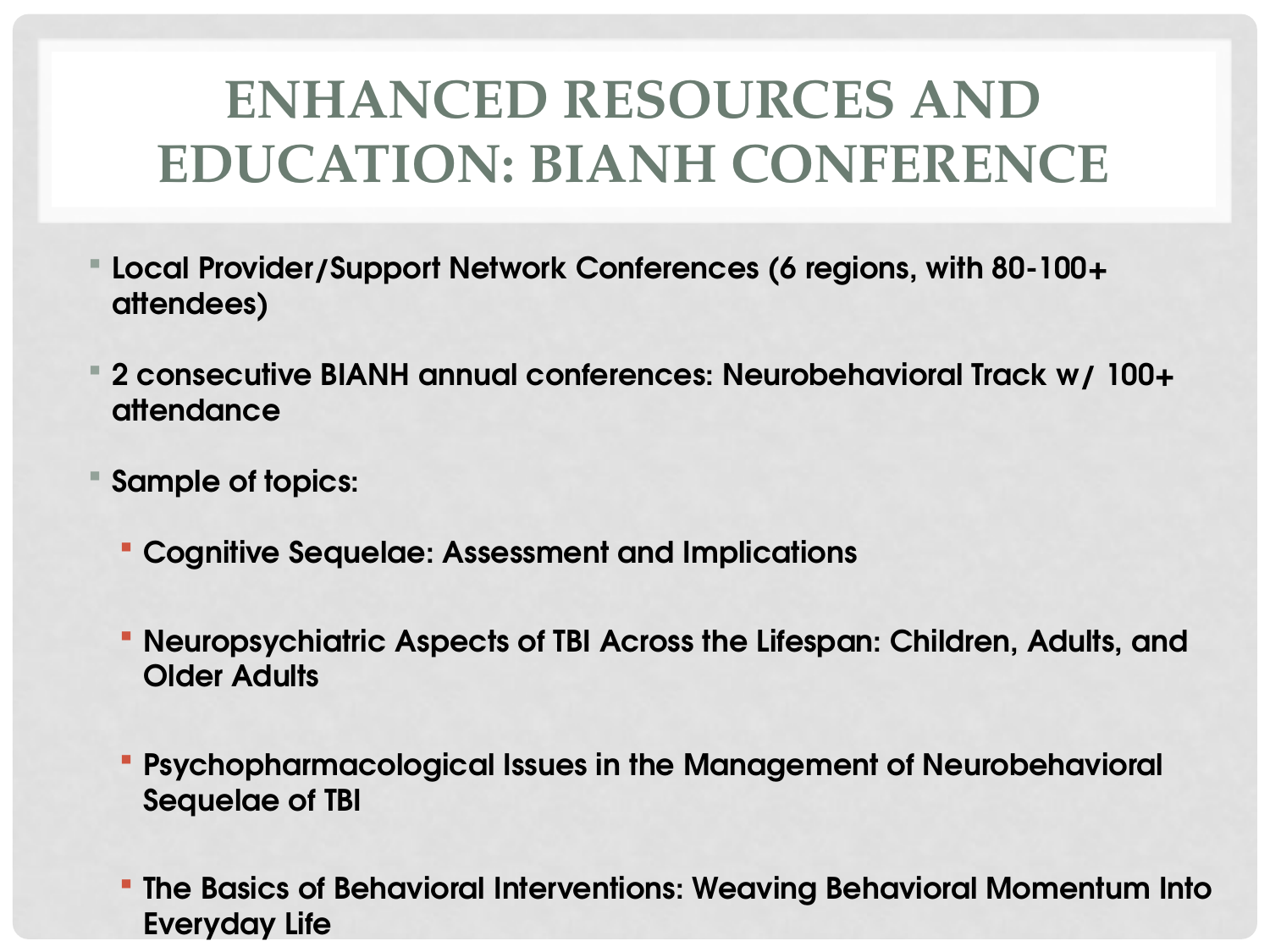

# Enhanced Resources and Education: BIANH Conference
Local Provider/Support Network Conferences (6 regions, with 80-100+ attendees)

2 consecutive BIANH annual conferences: Neurobehavioral Track w/ 100+ attendance

Sample of topics:

Cognitive Sequelae: Assessment and Implications

Neuropsychiatric Aspects of TBI Across the Lifespan: Children, Adults, and Older Adults

Psychopharmacological Issues in the Management of Neurobehavioral Sequelae of TBI

The Basics of Behavioral Interventions: Weaving Behavioral Momentum Into Everyday Life